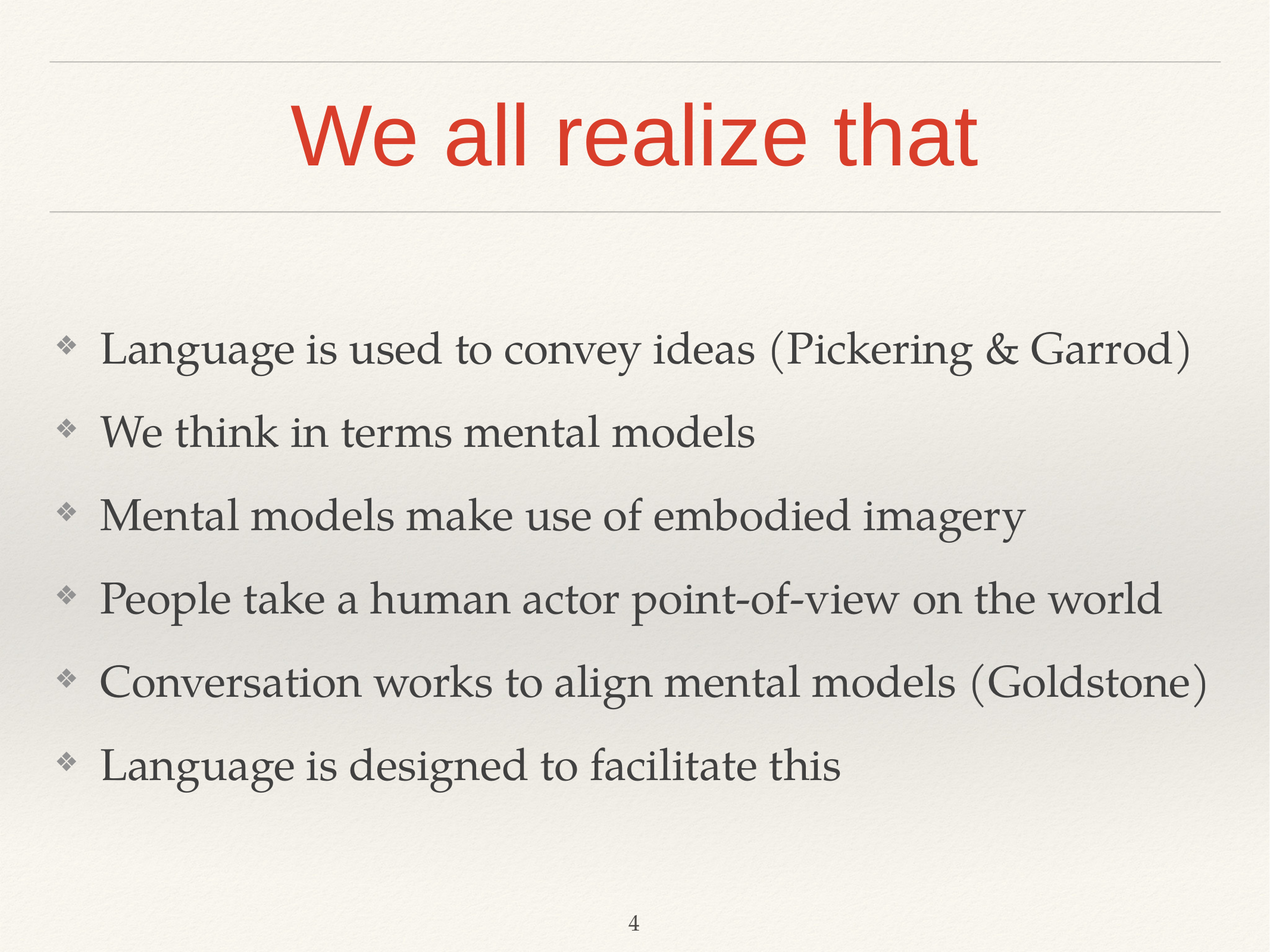

# We all realize that
Language is used to convey ideas (Pickering & Garrod)
We think in terms mental models
Mental models make use of embodied imagery
People take a human actor point-of-view on the world
Conversation works to align mental models (Goldstone)
Language is designed to facilitate this
4